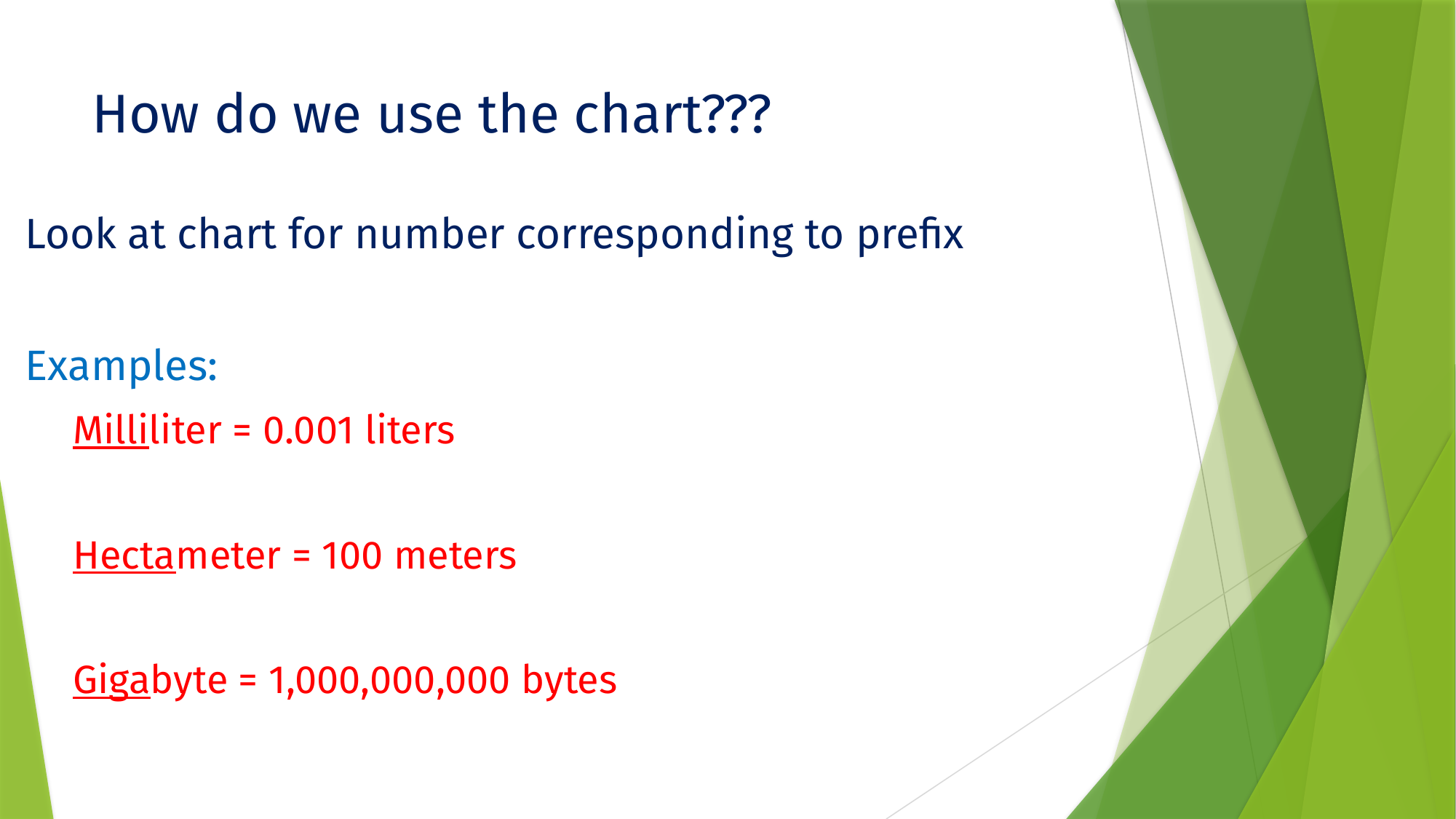

# How do we use the chart???
Look at chart for number corresponding to prefix

Examples:
Milliliter = 0.001 liters

Hectameter = 100 meters

Gigabyte = 1,000,000,000 bytes